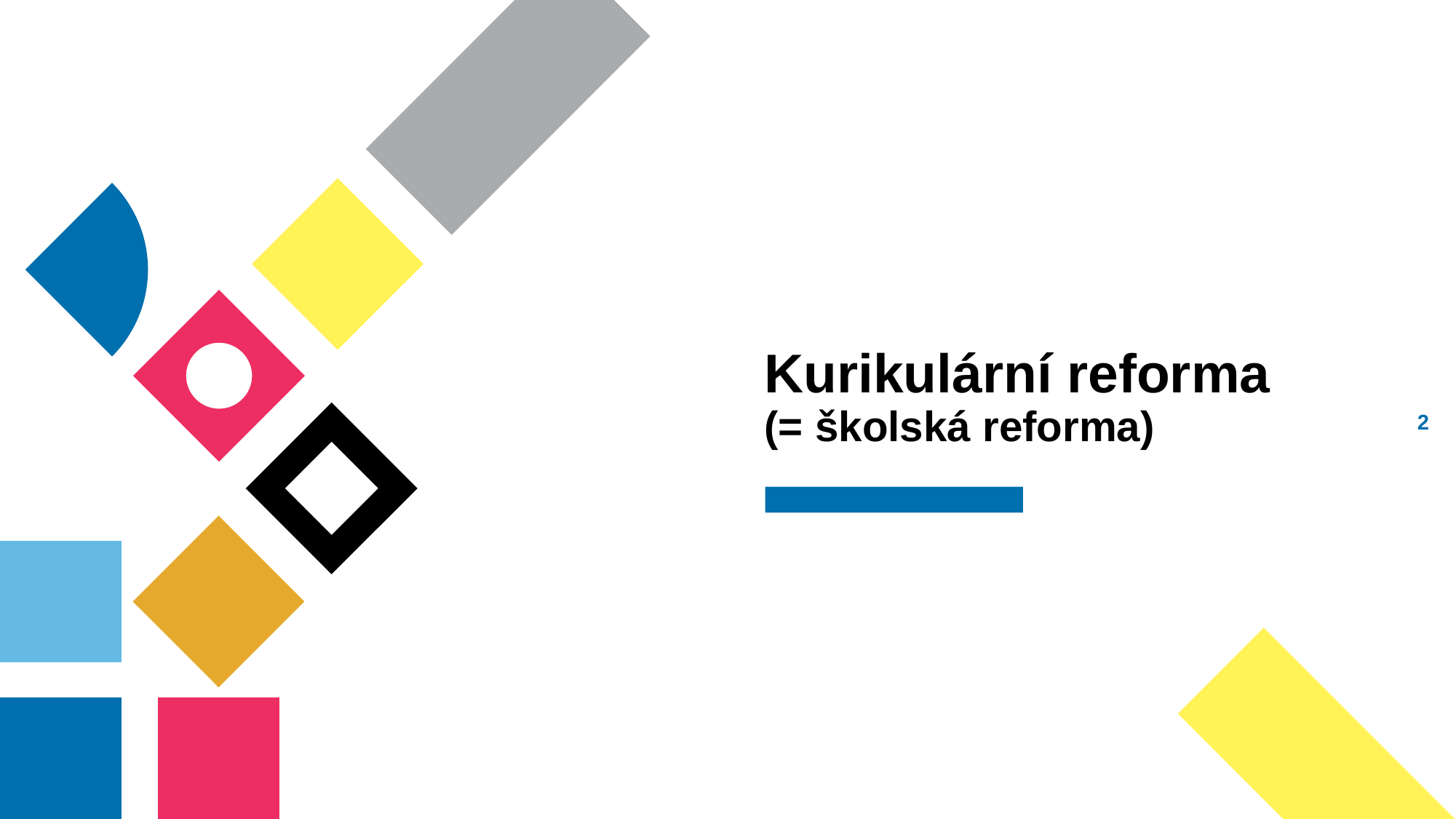

# Kurikulární reforma (= školská reforma)
2